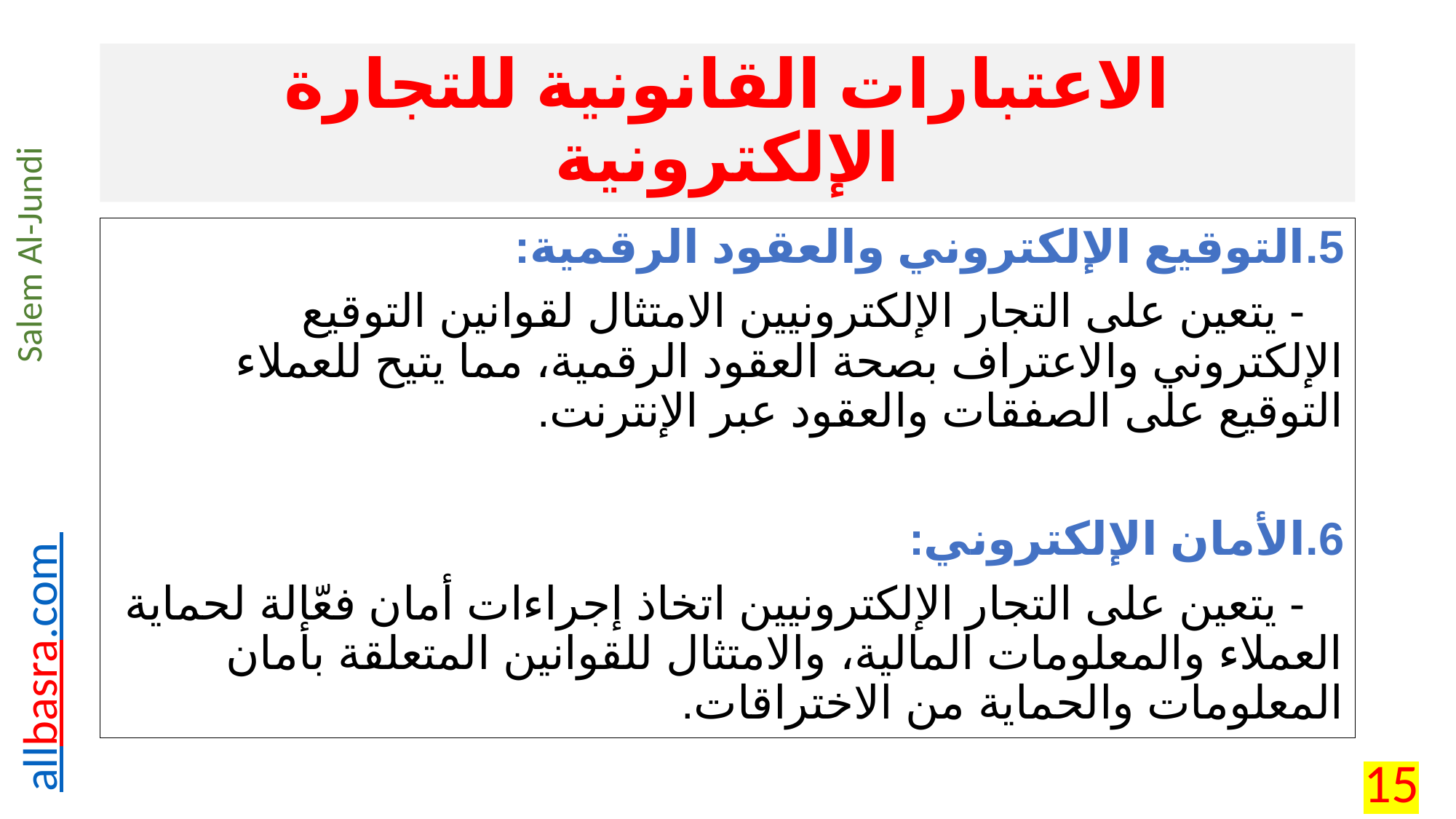

# الاعتبارات القانونية للتجارة الإلكترونية
5.	التوقيع الإلكتروني والعقود الرقمية:
   - يتعين على التجار الإلكترونيين الامتثال لقوانين التوقيع الإلكتروني والاعتراف بصحة العقود الرقمية، مما يتيح للعملاء التوقيع على الصفقات والعقود عبر الإنترنت.

6.	الأمان الإلكتروني:
   - يتعين على التجار الإلكترونيين اتخاذ إجراءات أمان فعّالة لحماية العملاء والمعلومات المالية، والامتثال للقوانين المتعلقة بأمان المعلومات والحماية من الاختراقات.
15